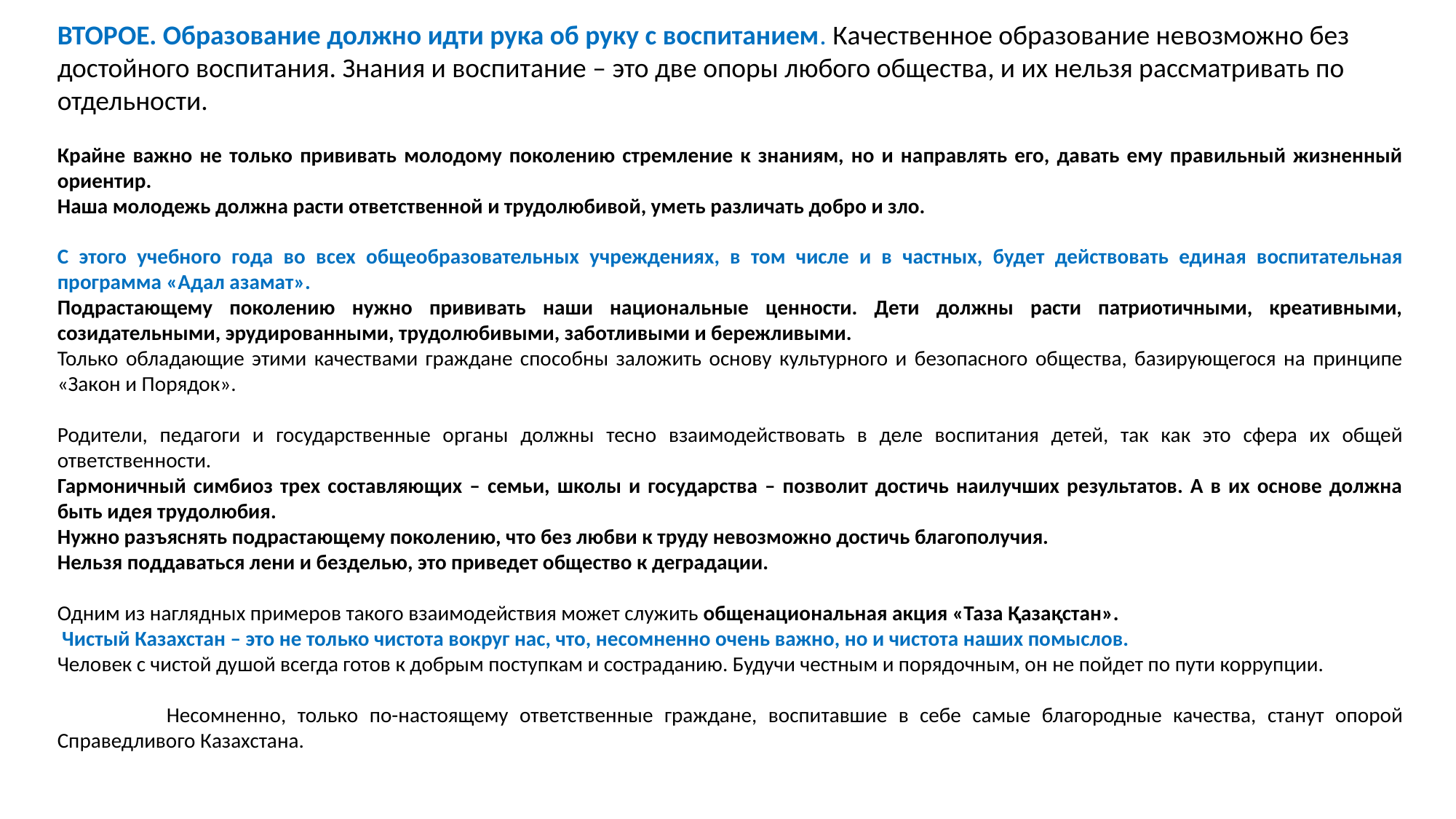

ВТОРОЕ. Образование должно идти рука об руку с воспитанием. Качественное образование невозможно без достойного воспитания. Знания и воспитание – это две опоры любого общества, и их нельзя рассматривать по отдельности.

Крайне важно не только прививать молодому поколению стремление к знаниям, но и направлять его, давать ему правильный жизненный ориентир.
Наша молодежь должна расти ответственной и трудолюбивой, уметь различать добро и зло.

С этого учебного года во всех общеобразовательных учреждениях, в том числе и в частных, будет действовать единая воспитательная программа «Адал азамат».
Подрастающему поколению нужно прививать наши национальные ценности. Дети должны расти патриотичными, креативными, созидательными, эрудированными, трудолюбивыми, заботливыми и бережливыми.
Только обладающие этими качествами граждане способны заложить основу культурного и безопасного общества, базирующегося на принципе «Закон и Порядок».

Родители, педагоги и государственные органы должны тесно взаимодействовать в деле воспитания детей, так как это сфера их общей ответственности.
Гармоничный симбиоз трех составляющих – семьи, школы и государства – позволит достичь наилучших результатов. А в их основе должна быть идея трудолюбия.
Нужно разъяснять подрастающему поколению, что без любви к труду невозможно достичь благополучия.
Нельзя поддаваться лени и безделью, это приведет общество к деградации.

Одним из наглядных примеров такого взаимодействия может служить общенациональная акция «Таза Қазақстан».
 Чистый Казахстан – это не только чистота вокруг нас, что, несомненно очень важно, но и чистота наших помыслов.
Человек с чистой душой всегда готов к добрым поступкам и состраданию. Будучи честным и порядочным, он не пойдет по пути коррупции.

	Несомненно, только по-настоящему ответственные граждане, воспитавшие в себе самые благородные качества, станут опорой Справедливого Казахстана.